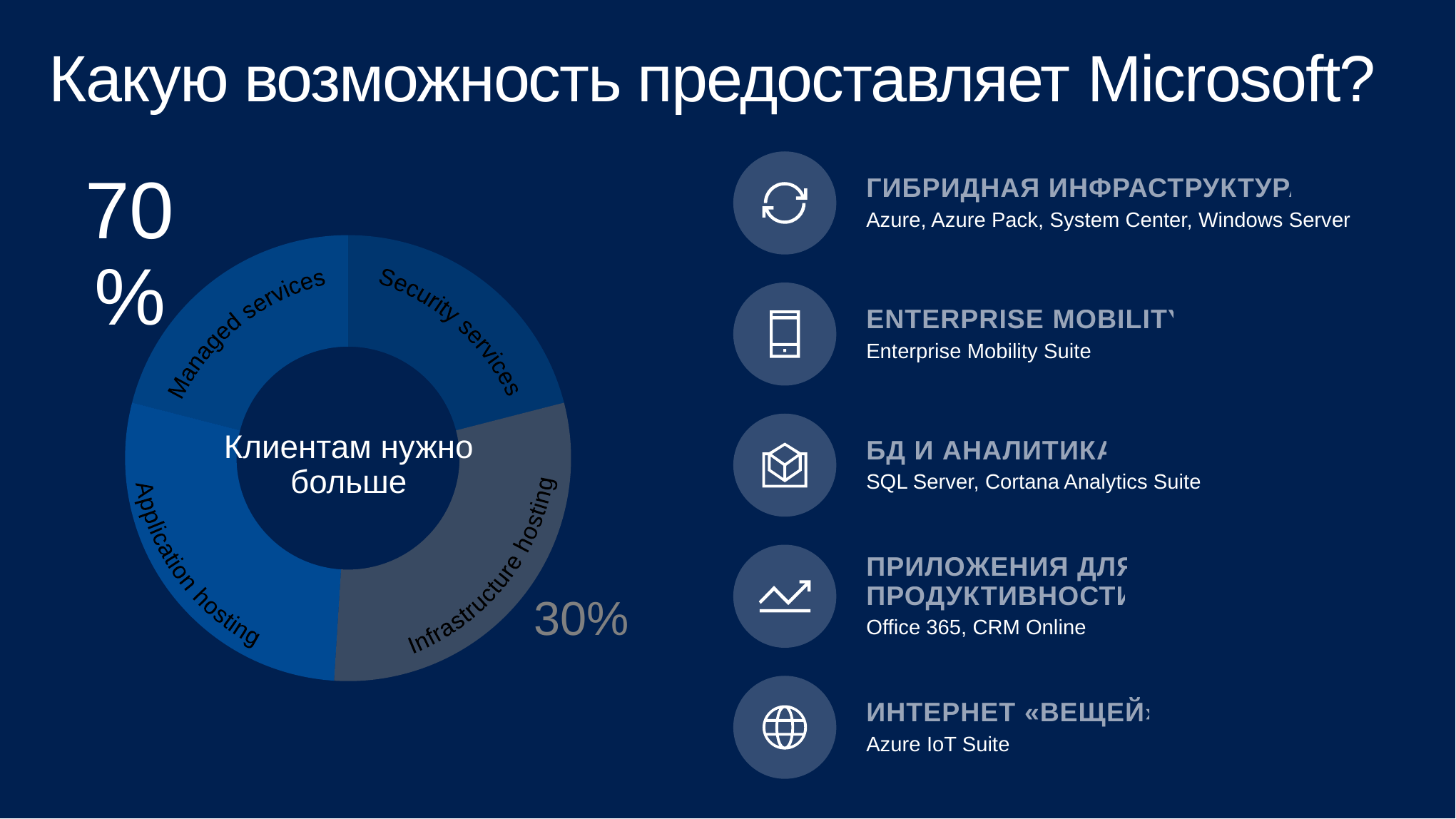

# Какую возможность предоставляет Microsoft?

ГИБРИДНАЯ ИНФРАСТРУКТУРА
Azure, Azure Pack, System Center, Windows Server
70%
Infrastructure hosting
Application hosting

### Chart

| Category | Column1 |
|---|---|
| Security Services | 0.21 |
| Infrastructure Hosting | 0.3 |
| Application Hosting | 0.28 |
| Managed Service | 0.21 |
Security services
Managed services

ENTERPRISE MOBILITY
Enterprise Mobility Suite
Клиентам нужно больше

БД И АНАЛИТИКА
SQL Server, Cortana Analytics Suite

ПРИЛОЖЕНИЯ ДЛЯ ПРОДУКТИВНОСТИ
Office 365, CRM Online
30%

ИНТЕРНЕТ «ВЕЩЕЙ»
Azure IoT Suite